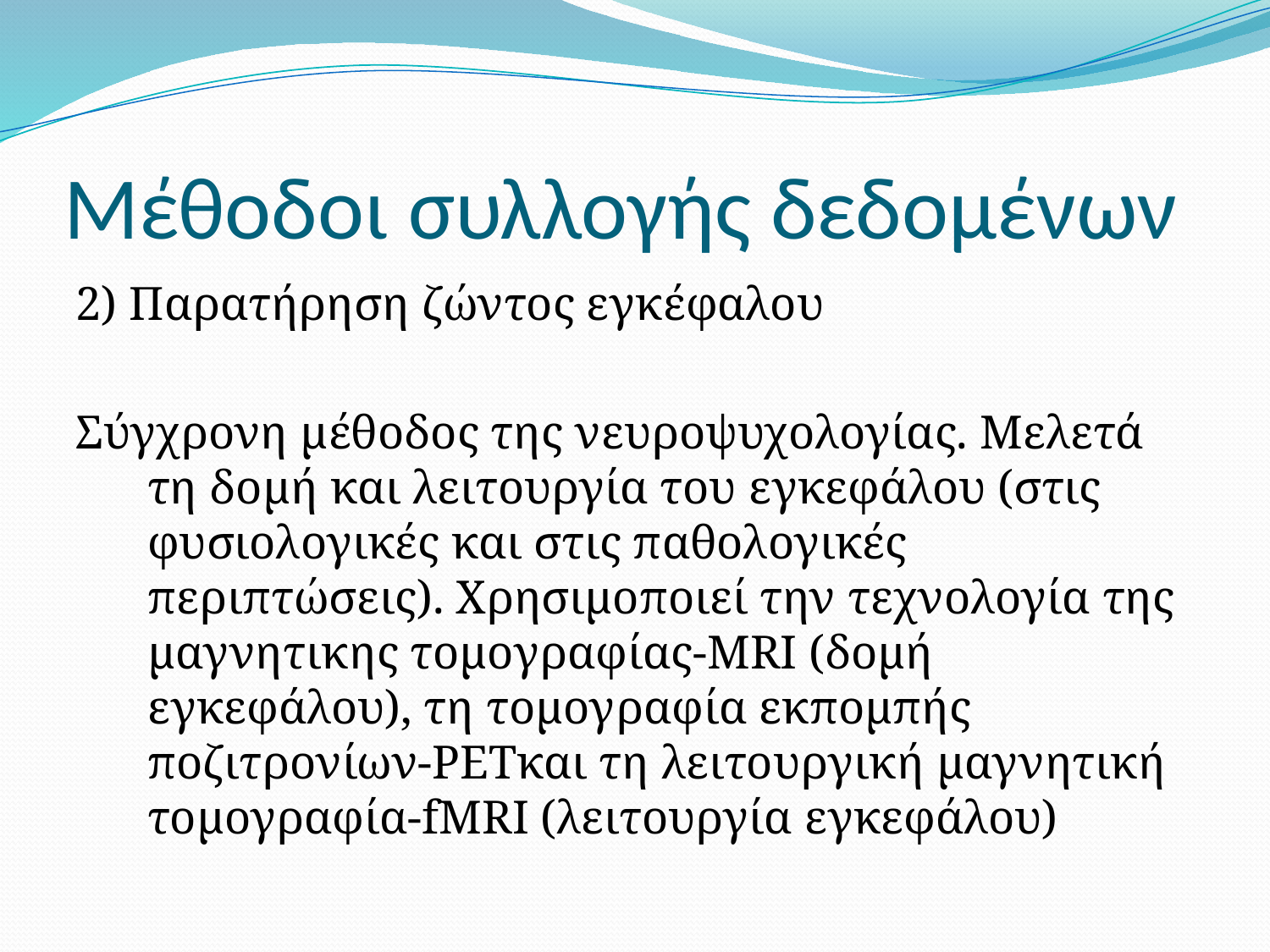

# Μέθοδοι συλλογής δεδομένων
2) Παρατήρηση ζώντος εγκέφαλου

Σύγχρονη μέθοδος της νευροψυχολογίας. Μελετά τη δομή και λειτουργία του εγκεφάλου (στις φυσιολογικές και στις παθολογικές περιπτώσεις). Χρησιμοποιεί την τεχνολογία της μαγνητικης τομογραφίας-MRI (δομή εγκεφάλου), τη τομογραφία εκπομπής ποζιτρονίων-PETκαι τη λειτουργική μαγνητική τομογραφία-fMRI (λειτουργία εγκεφάλου)